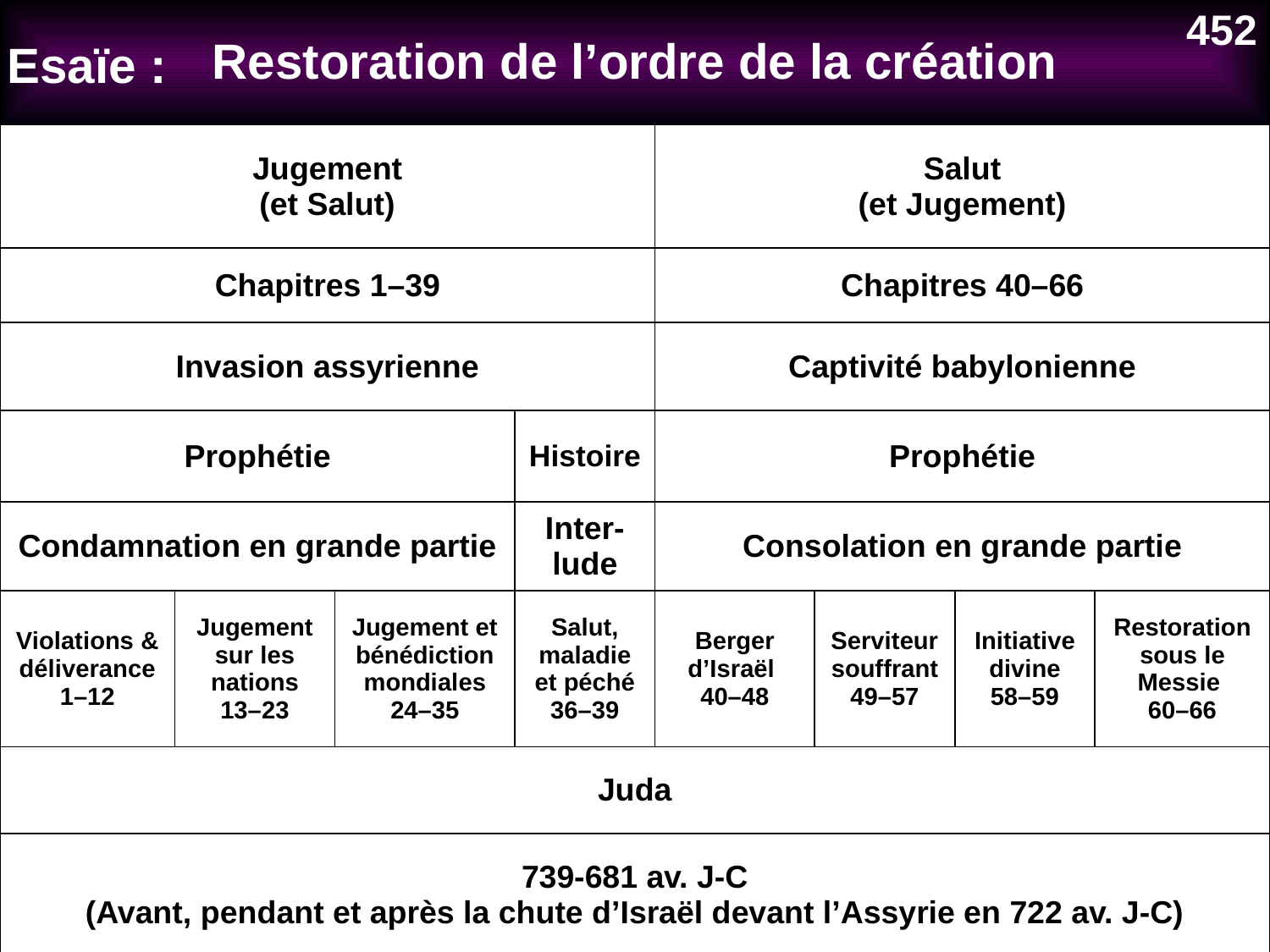

| Restoration de l’ordre de la création |  |  |  |  |  |  |  |
| --- | --- | --- | --- | --- | --- | --- | --- |
| Jugement (et Salut) |  |  |  | Salut (et Jugement) |  |  |  |
| Chapitres 1–39 |  |  |  | Chapitres 40–66 |  |  |  |
| Invasion assyrienne |  |  |  | Captivité babylonienne |  |  |  |
| Prophétie |  |  | Histoire | Prophétie |  |  |  |
| Condamnation en grande partie |  |  | Inter-lude | Consolation en grande partie |  |  |  |
| Violations & déliverance 1–12 | Jugement sur les nations 13–23 | Jugement et bénédiction mondiales 24–35 | Salut, maladie et péché 36–39 | Berger d’Israël 40–48 | Serviteur souffrant 49–57 | Initiative divine 58–59 | Restoration sous le Messie 60–66 |
| Juda |  |  |  |  |  |  |  |
| 739-681 av. J-C (Avant, pendant et après la chute d’Israël devant l’Assyrie en 722 av. J-C) |  |  |  |  |  |  |  |
452
Esaïe :